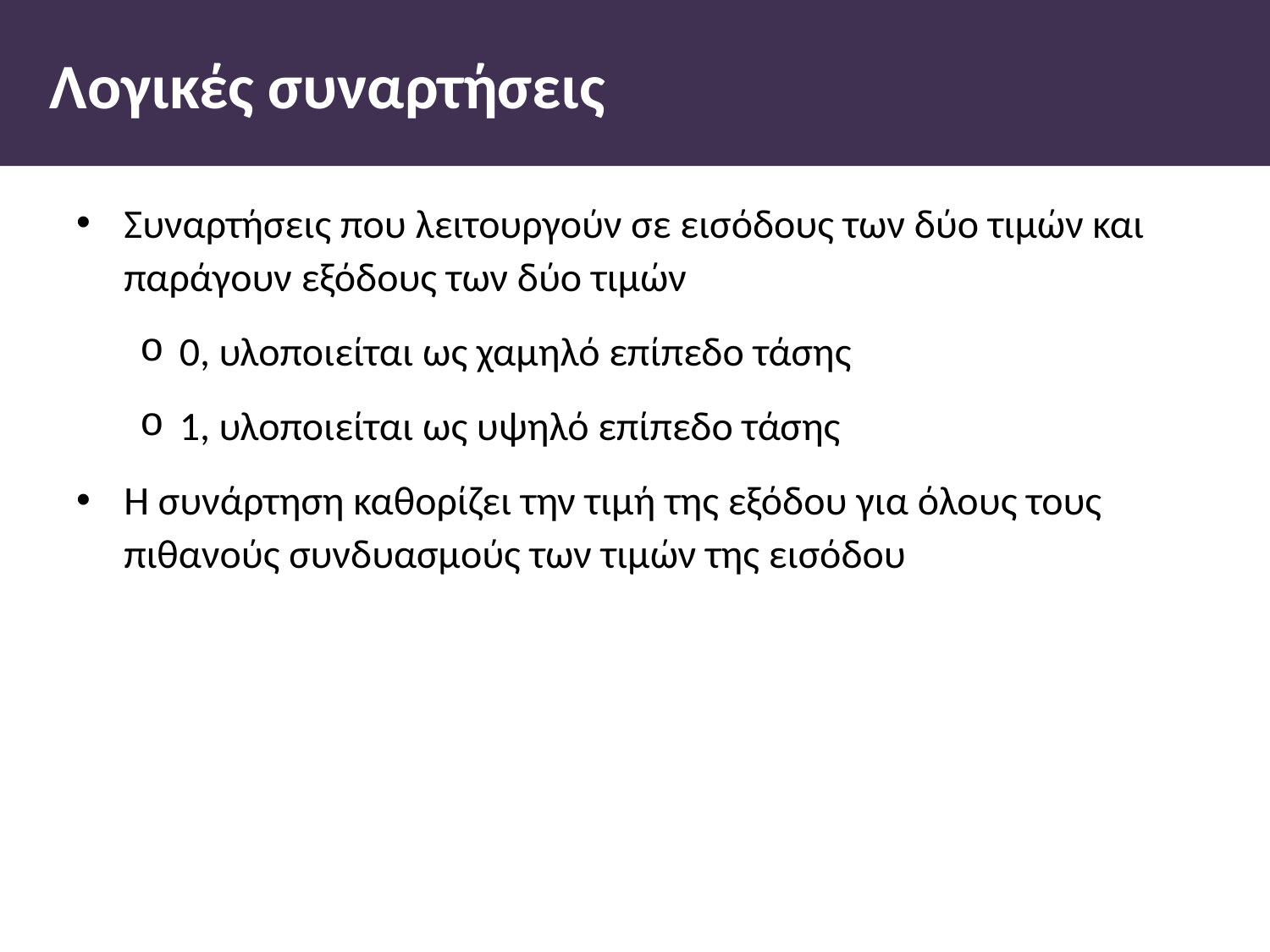

# Λογικές συναρτήσεις
Συναρτήσεις που λειτουργούν σε εισόδους των δύο τιµών και παράγουν εξόδους των δύο τιµών
0, υλοποιείται ως χαµηλό επίπεδο τάσης
1, υλοποιείται ως υψηλό επίπεδο τάσης
Η συνάρτηση καθορίζει την τιµή της εξόδου για όλους τους πιθανούς συνδυασµούς των τιµών της εισόδου